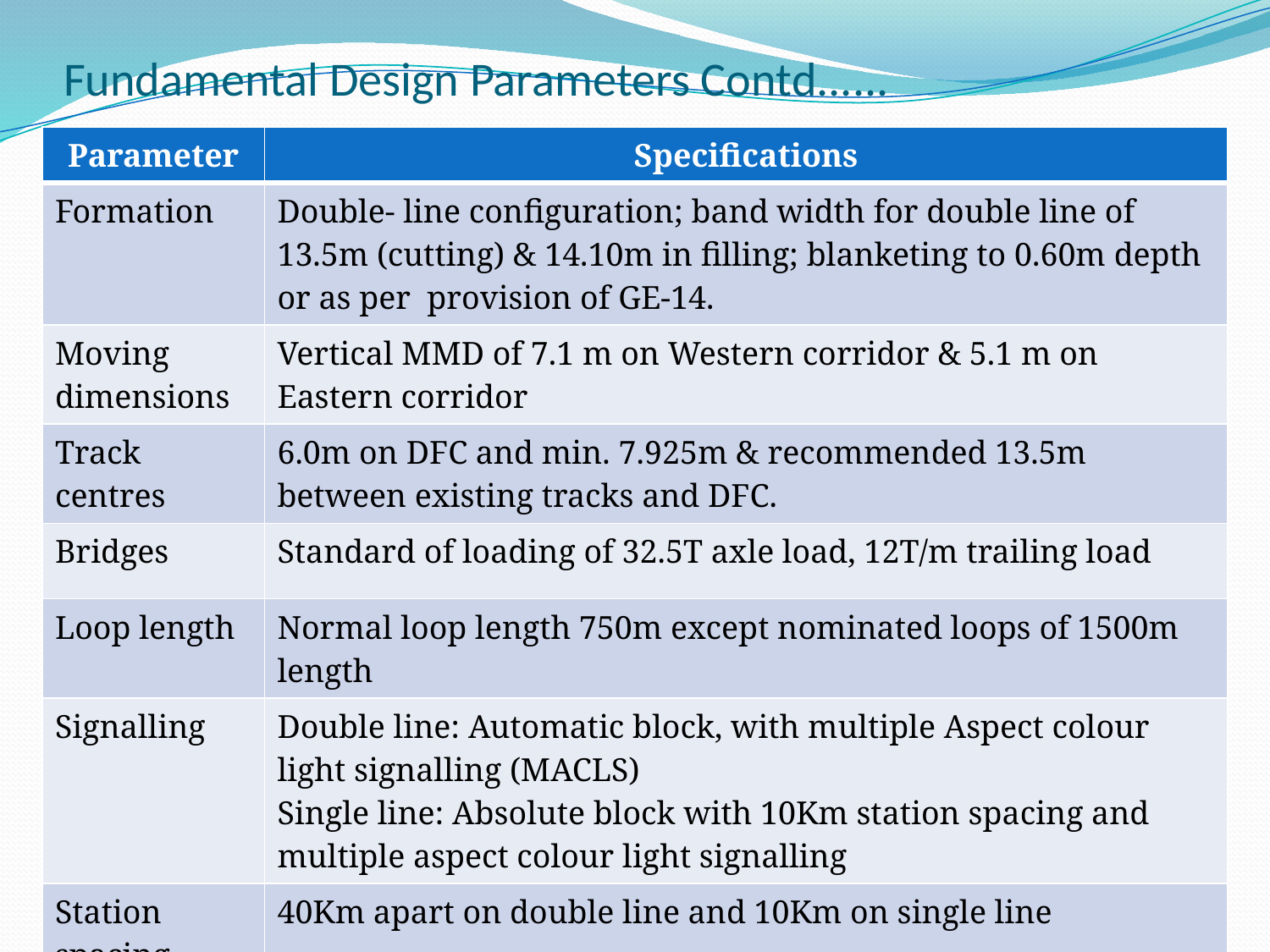

# Fundamental Design Parameters Contd......
| Parameter | Specifications |
| --- | --- |
| Formation | Double- line configuration; band width for double line of 13.5m (cutting) & 14.10m in filling; blanketing to 0.60m depth or as per provision of GE-14. |
| Moving dimensions | Vertical MMD of 7.1 m on Western corridor & 5.1 m on Eastern corridor |
| Track centres | 6.0m on DFC and min. 7.925m & recommended 13.5m between existing tracks and DFC. |
| Bridges | Standard of loading of 32.5T axle load, 12T/m trailing load |
| Loop length | Normal loop length 750m except nominated loops of 1500m length |
| Signalling | Double line: Automatic block, with multiple Aspect colour light signalling (MACLS) Single line: Absolute block with 10Km station spacing and multiple aspect colour light signalling |
| Station spacing | 40Km apart on double line and 10Km on single line |
15